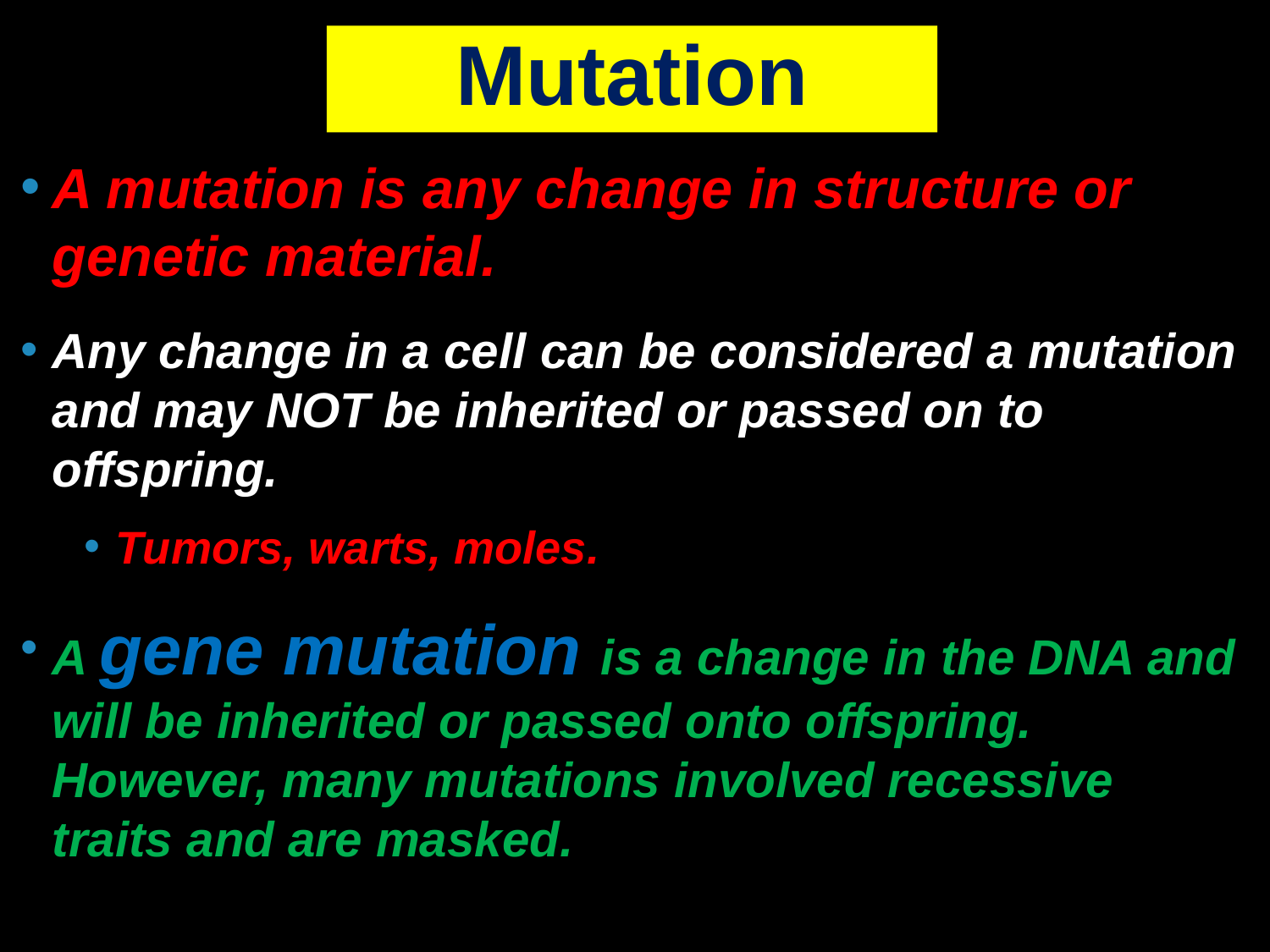

# Mutation
A mutation is any change in structure or genetic material.
Any change in a cell can be considered a mutation and may NOT be inherited or passed on to offspring.
Tumors, warts, moles.
A gene mutation is a change in the DNA and will be inherited or passed onto offspring. However, many mutations involved recessive traits and are masked.